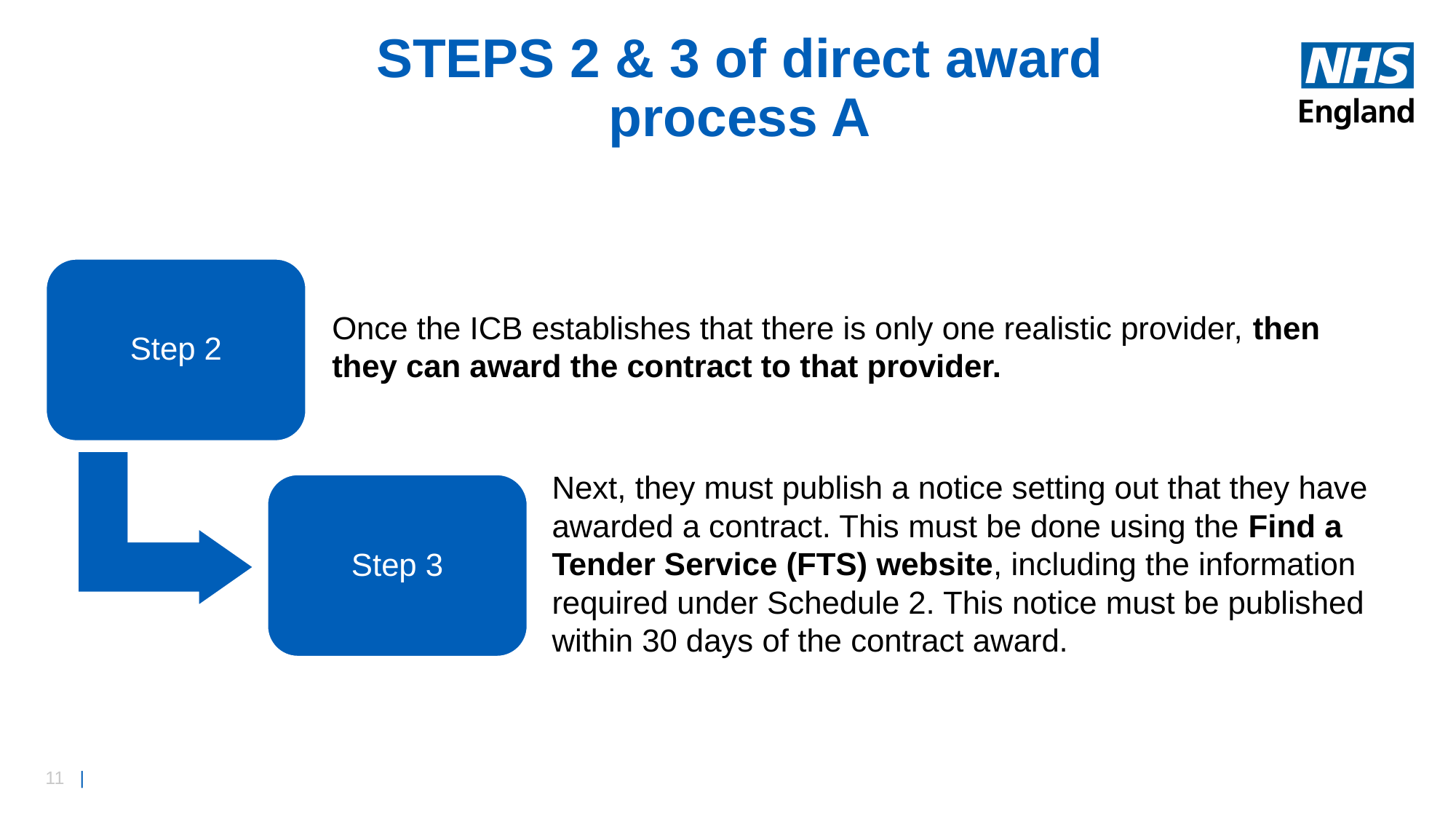

# STEPS 2 & 3 of direct award process A
Step 2

Once the ICB establishes that there is only one realistic provider, then they can award the contract to that provider.

Next, they must publish a notice setting out that they have awarded a contract. This must be done using the Find a Tender Service (FTS) website, including the information required under Schedule 2. This notice must be published within 30 days of the contract award.
Step 3